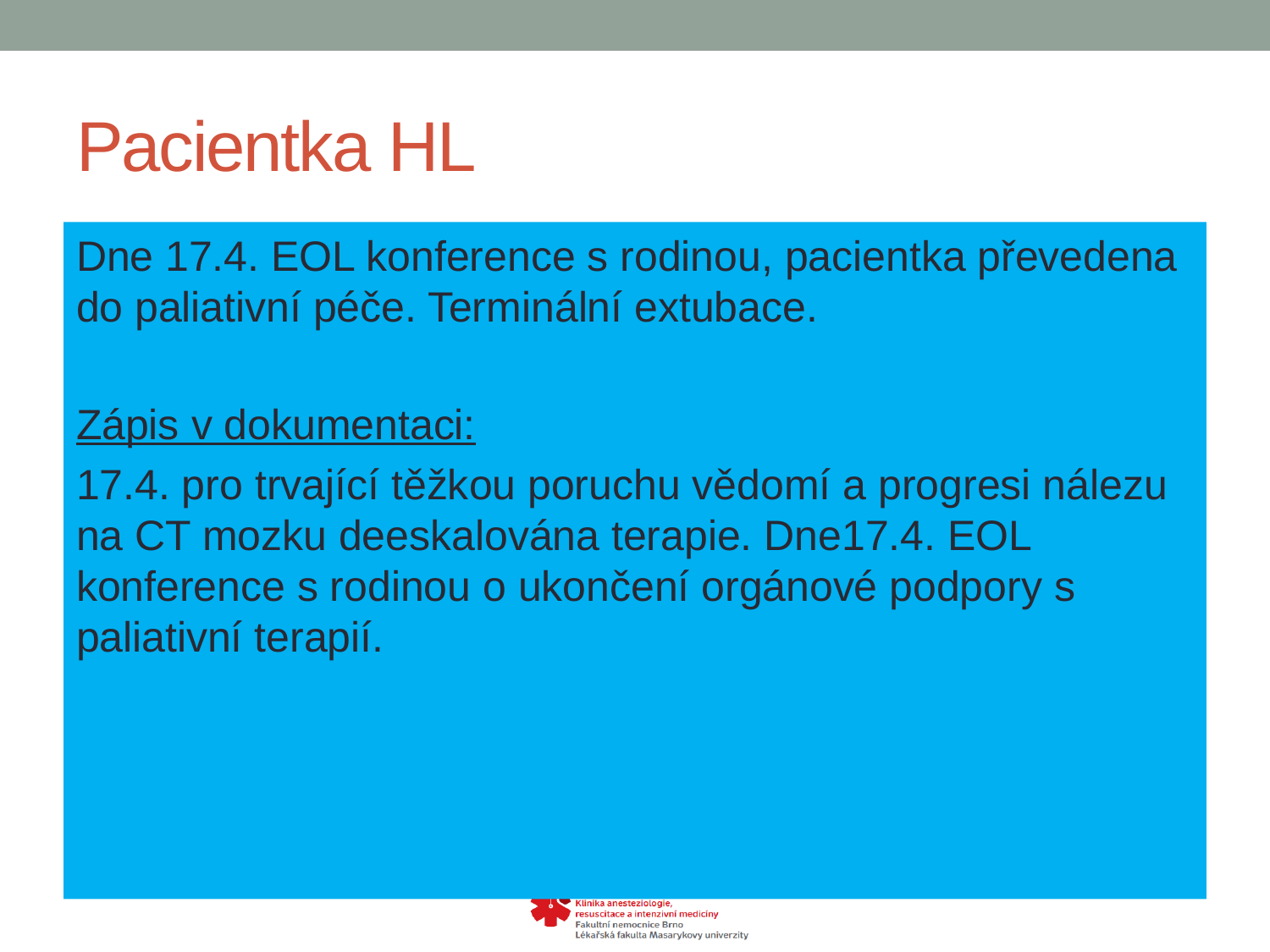

# Pacientka HL
Dne 17.4. EOL konference s rodinou, pacientka převedena do paliativní péče. Terminální extubace.

Zápis v dokumentaci:
17.4. pro trvající těžkou poruchu vědomí a progresi nálezu na CT mozku deeskalována terapie. Dne17.4. EOL konference s rodinou o ukončení orgánové podpory s paliativní terapií.